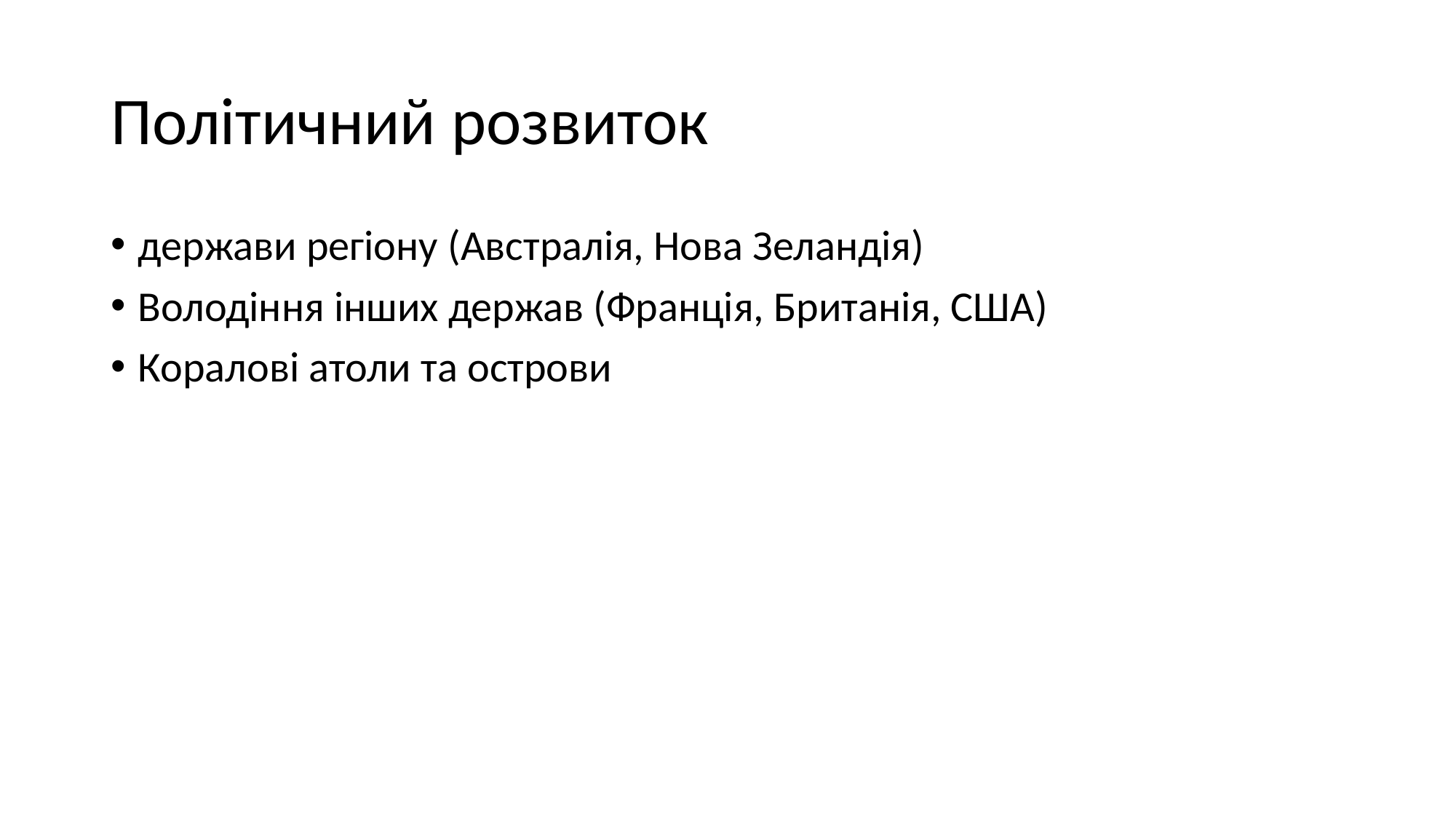

# Політичний розвиток
держави регіону (Австралія, Нова Зеландія)
Володіння інших держав (Франція, Британія, США)
Коралові атоли та острови